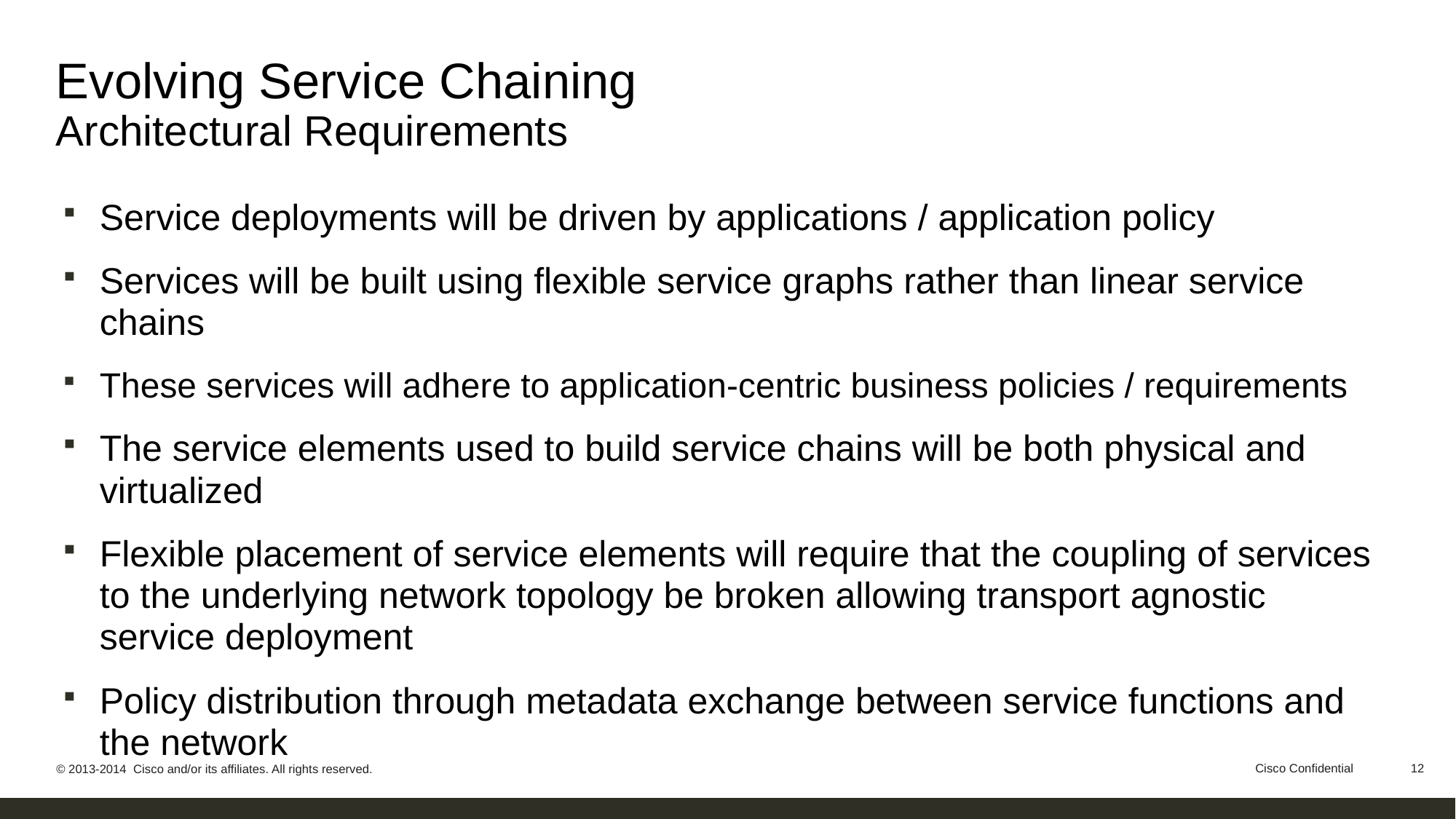

# Evolving Service Chaining Architectural Requirements
Service deployments will be driven by applications / application policy
Services will be built using flexible service graphs rather than linear service chains
These services will adhere to application-centric business policies / requirements
The service elements used to build service chains will be both physical and virtualized
Flexible placement of service elements will require that the coupling of services to the underlying network topology be broken allowing transport agnostic service deployment
Policy distribution through metadata exchange between service functions and the network